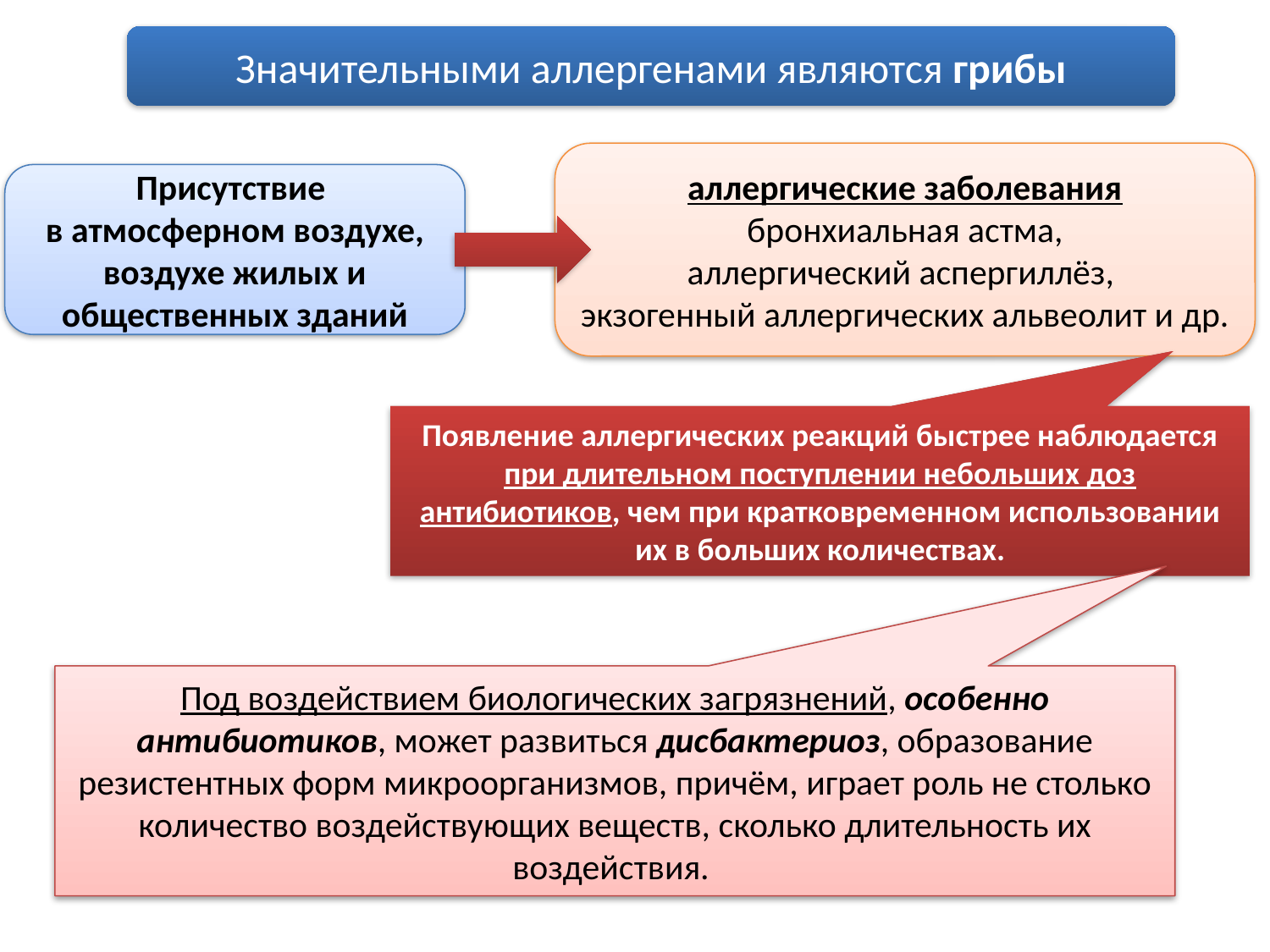

Значительными аллергенами являются грибы
аллергические заболевания
 бронхиальная астма,
аллергический аспергиллёз,
экзогенный аллергических альвеолит и др.
Присутствие
в атмосферном воздухе,
воздухе жилых и общественных зданий

Появление аллергических реакций быстрее наблюдается при длительном поступлении небольших доз антибиотиков, чем при кратковременном использовании их в больших количествах.
Под воздействием биологических загрязнений, особенно антибиотиков, может развиться дисбактериоз, образование резистентных форм микроорганизмов, причём, играет роль не столько количество воздействующих веществ, сколько длительность их воздействия.